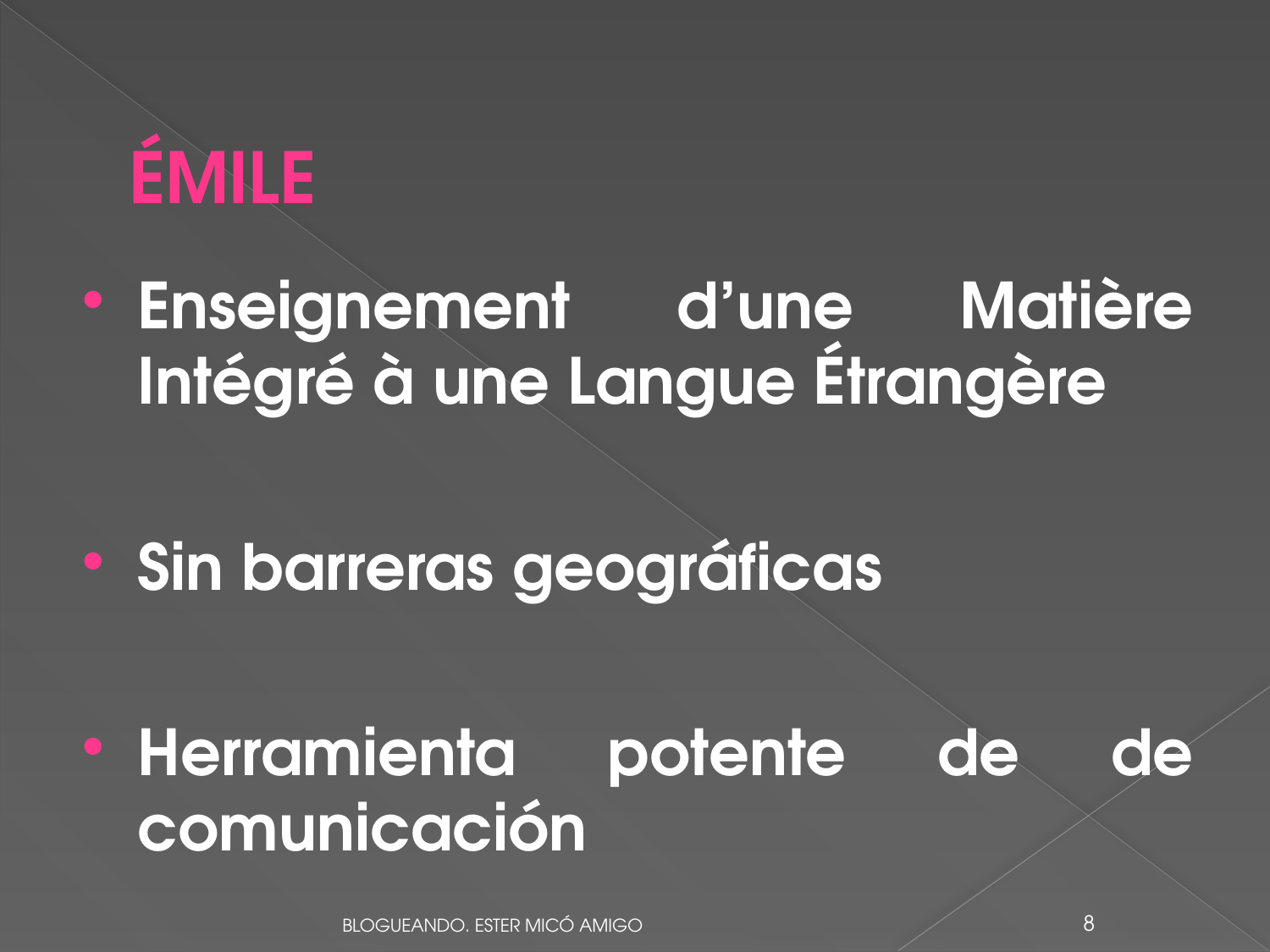

ÉMILE

Enseignement d’une Matière Intégré à une Langue Étrangère

Sin barreras geográficas

Herramienta potente de de comunicación
8
BLOGUEANDO. ESTER MICÓ AMIGO